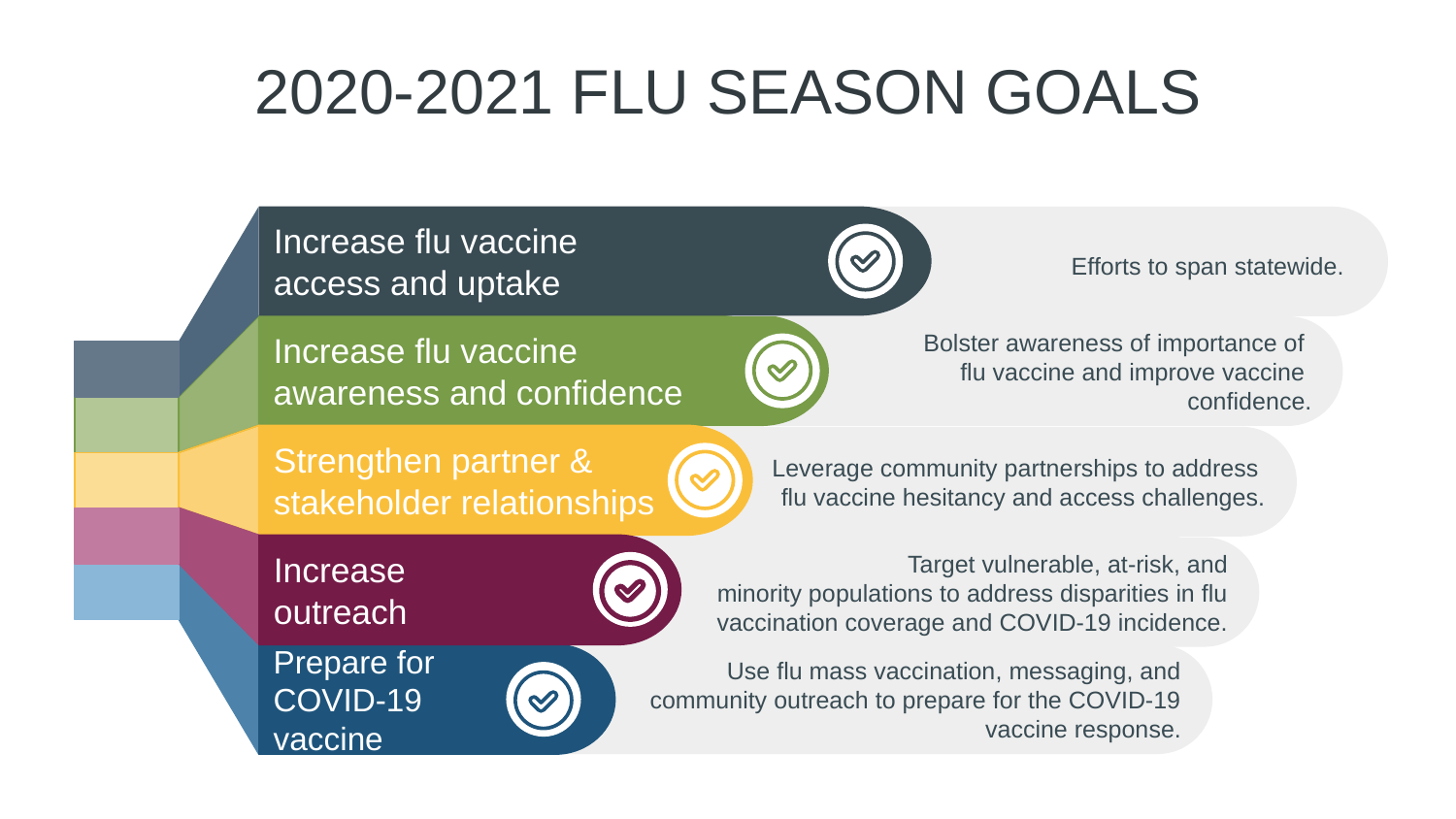

# 2020-2021 FLU SEASON GOALS

Efforts to span statewide.

Increase flu vaccine access and uptake

Bolster awareness of importance of
flu vaccine and improve vaccine
confidence.

Increase flu vaccine awareness and confidence

Strengthen partner &
stakeholder relationships

Leverage community partnerships to address
flu vaccine hesitancy and access challenges.

Target vulnerable, at-risk, and
minority populations to address disparities in flu
vaccination coverage and COVID-19 incidence.
Increase outreach
Leverage community partnerships to address
flu vaccine hesitancy and access challenges.

Increase
outreach

Use flu mass vaccination, messaging, and
community outreach to prepare for the COVID-19
vaccine response.

Prepare for COVID-19 vaccine